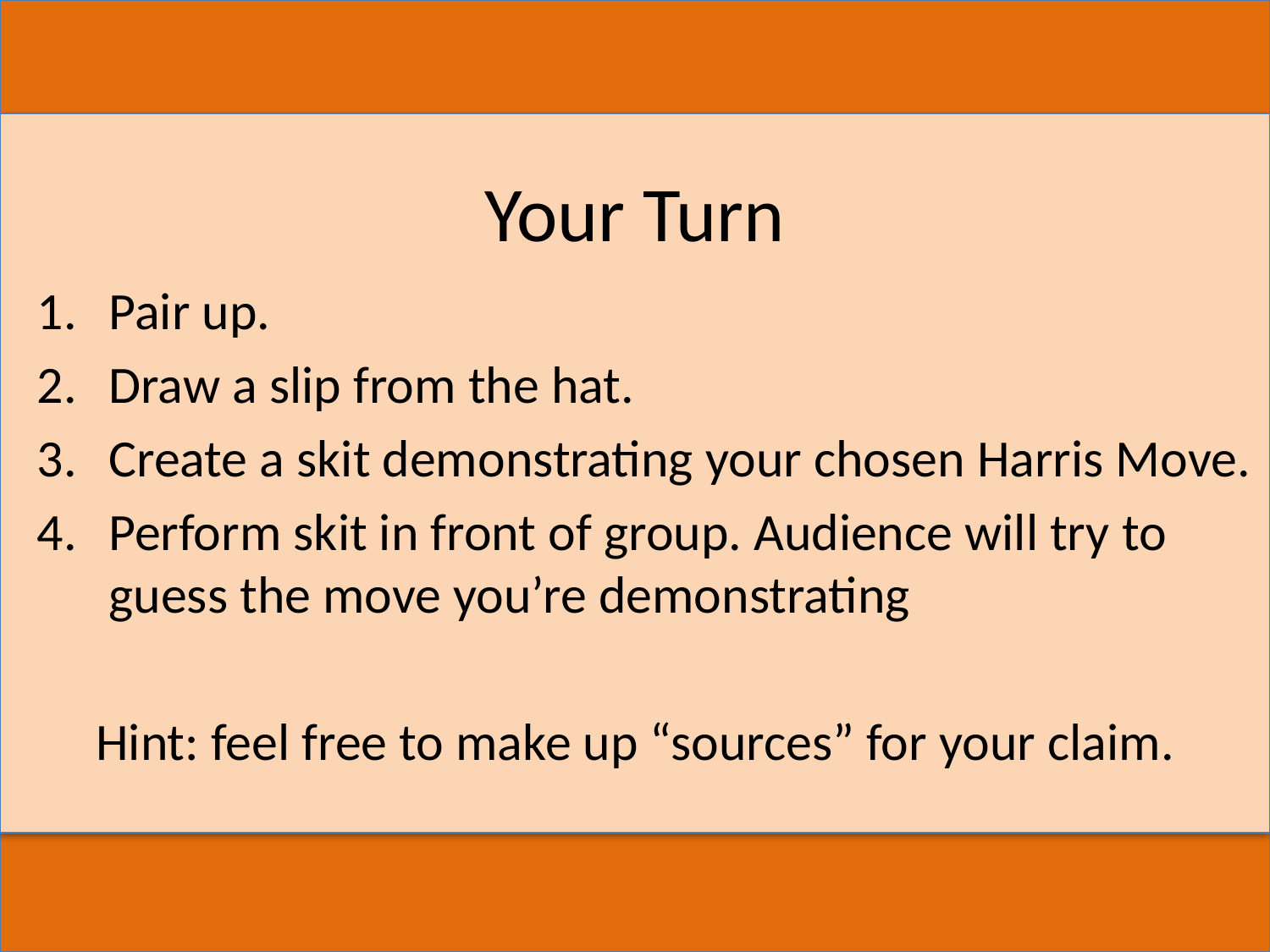

# Your Turn
Pair up.
Draw a slip from the hat.
Create a skit demonstrating your chosen Harris Move.
Perform skit in front of group. Audience will try to guess the move you’re demonstrating

Hint: feel free to make up “sources” for your claim.